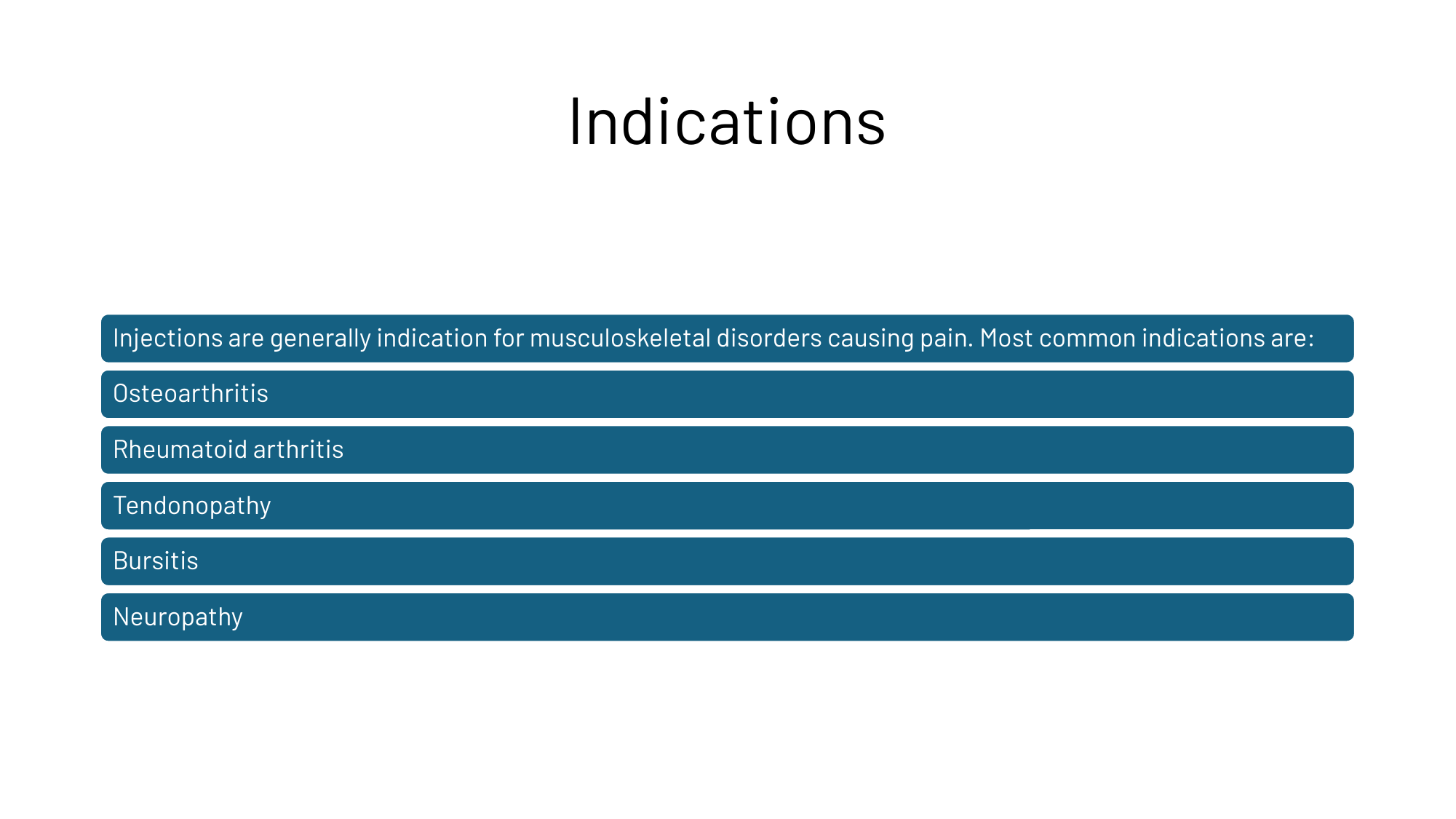

# Indications
Injections are generally indication for musculoskeletal disorders causing pain. Most common indications are:
Osteoarthritis
Rheumatoid arthritis
Tendonopathy
Bursitis
Neuropathy